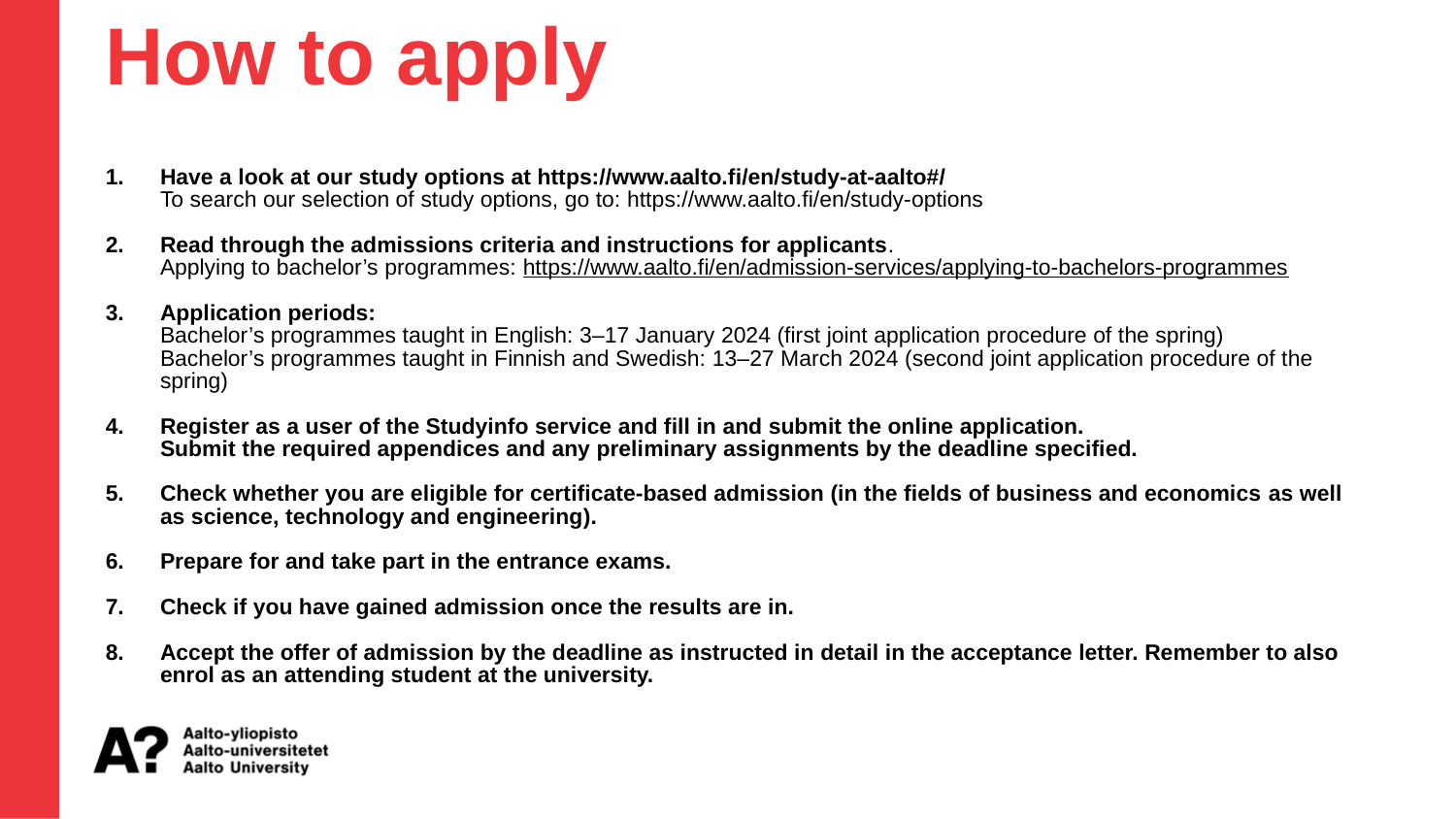

How to apply
Have a look at our study options at https://www.aalto.fi/en/study-at-aalto#/
To search our selection of study options, go to: https://www.aalto.fi/en/study-options

Read through the admissions criteria and instructions for applicants.
Applying to bachelor’s programmes: https://www.aalto.fi/en/admission-services/applying-to-bachelors-programmes

Application periods:
Bachelor’s programmes taught in English: 3–17 January 2024 (first joint application procedure of the spring)
Bachelor’s programmes taught in Finnish and Swedish: 13–27 March 2024 (second joint application procedure of the spring)

Register as a user of the Studyinfo service and fill in and submit the online application.
Submit the required appendices and any preliminary assignments by the deadline specified.

Check whether you are eligible for certificate-based admission (in the fields of business and economics as well as science, technology and engineering).

Prepare for and take part in the entrance exams.

Check if you have gained admission once the results are in.
Accept the offer of admission by the deadline as instructed in detail in the acceptance letter. Remember to also enrol as an attending student at the university.